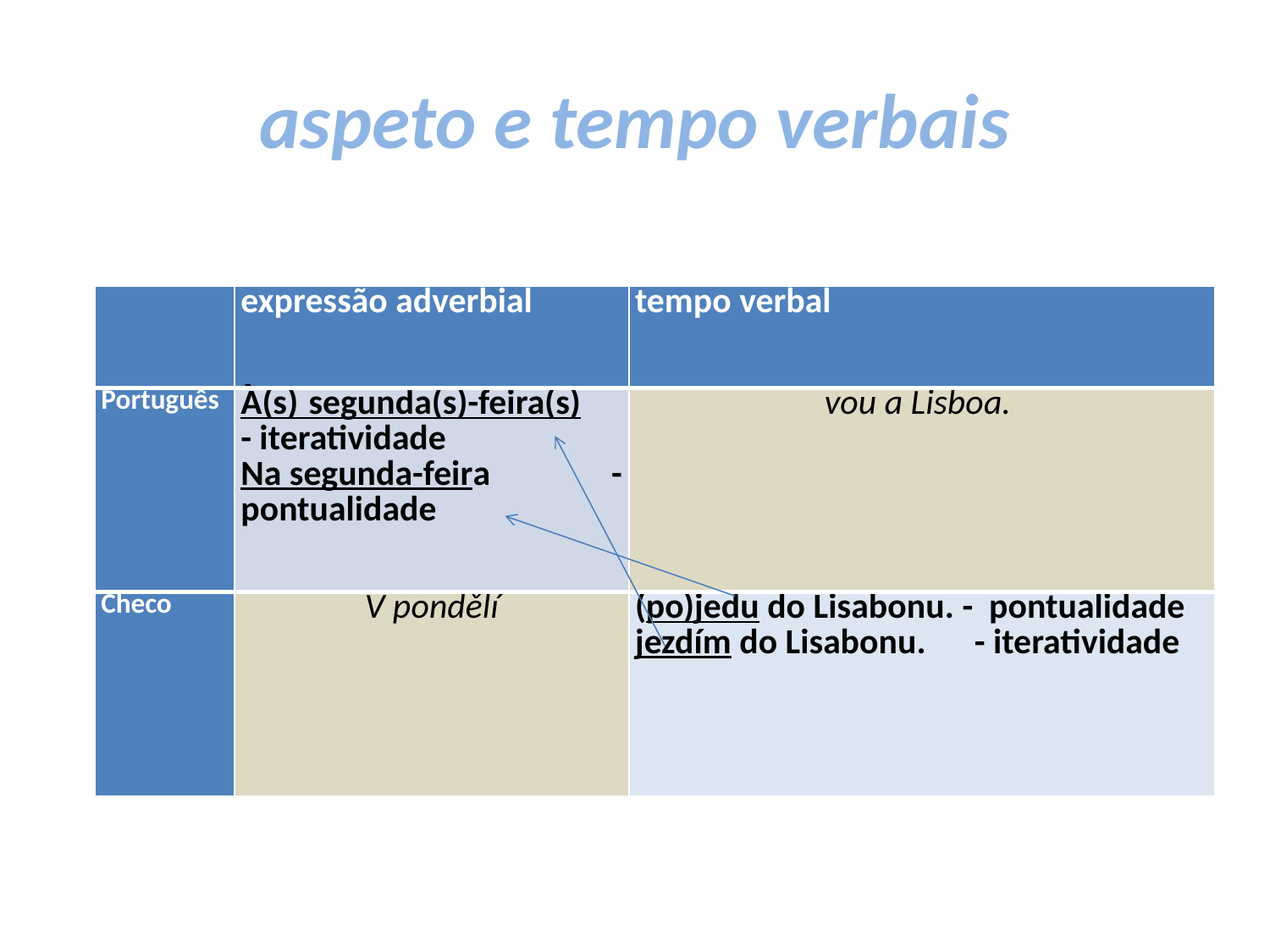

# aspeto e tempo verbais
|  | expressão adverbial | tempo verbal |
| --- | --- | --- |
| Português | À(s) segunda(s)-feira(s) - iteratividade Na segunda-feira - pontualidade | vou a Lisboa. |
| Checo | V pondělí | (po)jedu do Lisabonu. - pontualidade jezdím do Lisabonu. - iteratividade |